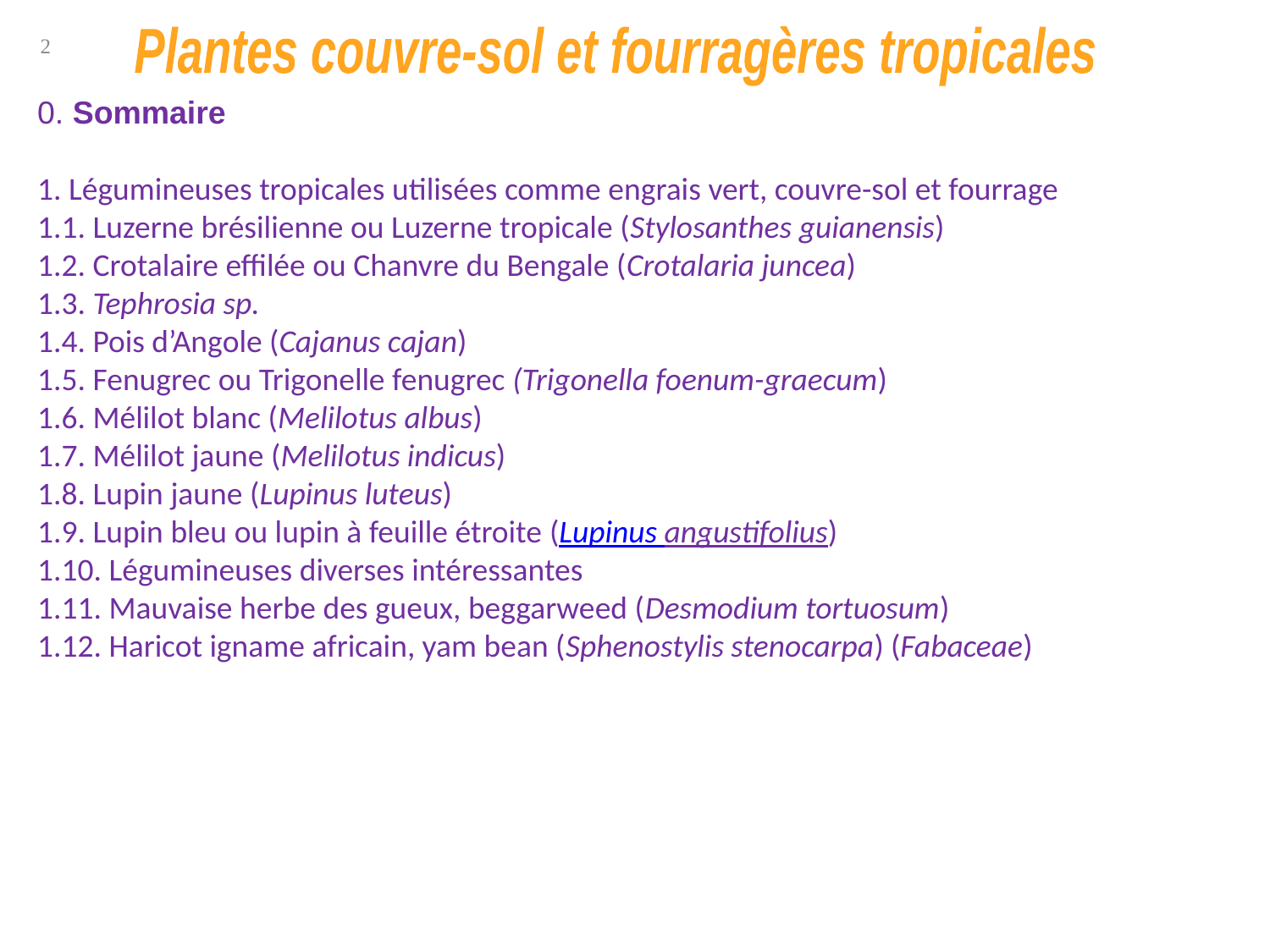

2
Plantes couvre-sol et fourragères tropicales
0. Sommaire

1. Légumineuses tropicales utilisées comme engrais vert, couvre-sol et fourrage
1.1. Luzerne brésilienne ou Luzerne tropicale (Stylosanthes guianensis)
1.2. Crotalaire effilée ou Chanvre du Bengale (Crotalaria juncea)
1.3. Tephrosia sp.
1.4. Pois d’Angole (Cajanus cajan)
1.5. Fenugrec ou Trigonelle fenugrec (Trigonella foenum-graecum)
1.6. Mélilot blanc (Melilotus albus)
1.7. Mélilot jaune (Melilotus indicus)
1.8. Lupin jaune (Lupinus luteus)
1.9. Lupin bleu ou lupin à feuille étroite (Lupinus angustifolius)
1.10. Légumineuses diverses intéressantes
1.11. Mauvaise herbe des gueux, beggarweed (Desmodium tortuosum)
1.12. Haricot igname africain, yam bean (Sphenostylis stenocarpa) (Fabaceae)